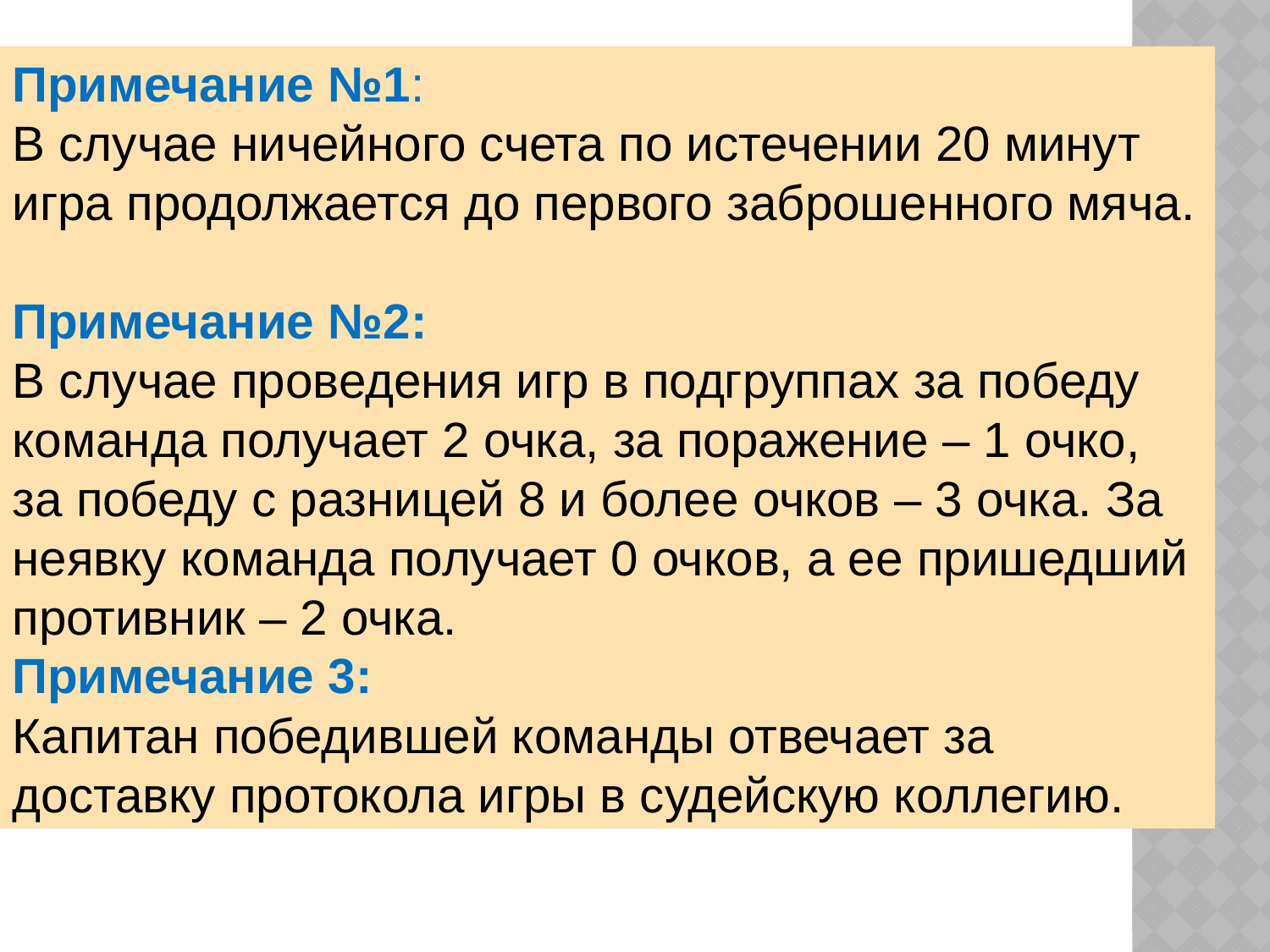

Примечание №1:
В случае ничейного счета по истечении 20 минут игра продолжается до первого заброшенного мяча.

Примечание №2:
В случае проведения игр в подгруппах за победу команда получает 2 очка, за поражение – 1 очко, за победу с разницей 8 и более очков – 3 очка. За неявку команда получает 0 очков, а ее пришедший противник – 2 очка.
Примечание 3:
Капитан победившей команды отвечает за доставку протокола игры в судейскую коллегию.